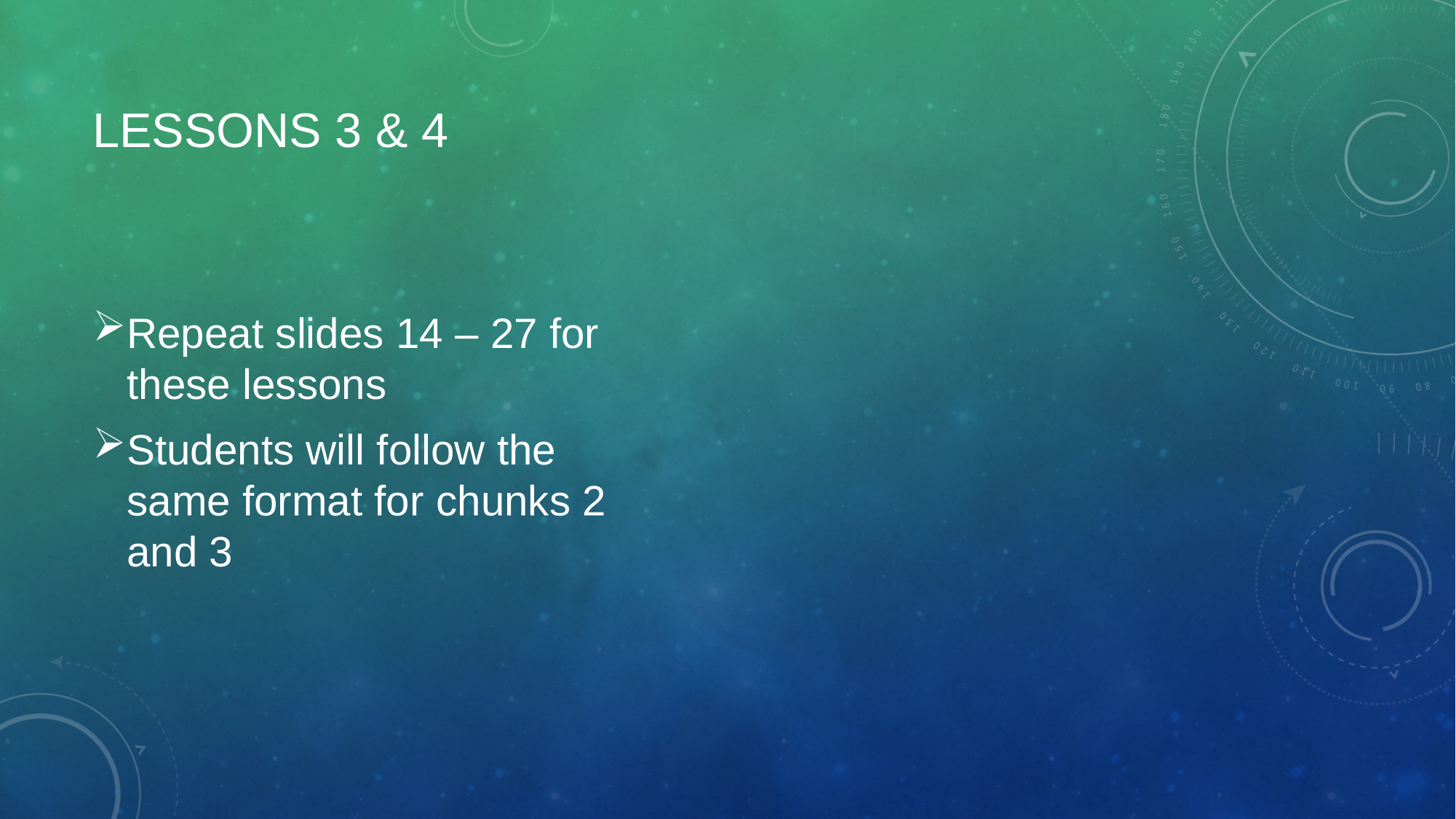

# Lessons 3 & 4
Repeat slides 14 – 27 for these lessons
Students will follow the same format for chunks 2 and 3